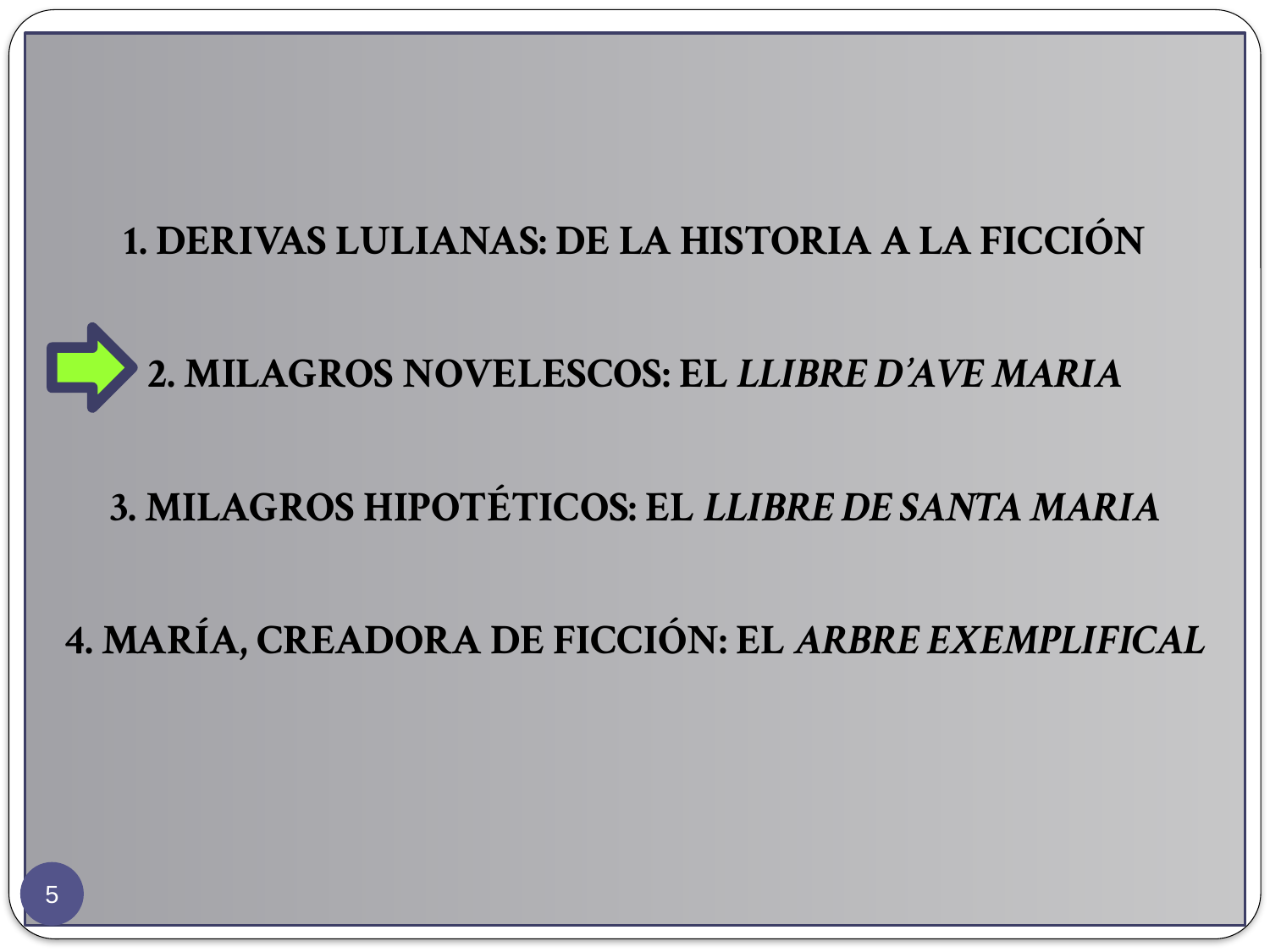

1. Derivas lulianas: de la historia a la ficción
2. Milagros novelescos: el Llibre d’Ave Maria
3. Milagros hipotéticos: el Llibre de santa Maria
4. María, creadora de ficción: el Arbre exemplifical

5